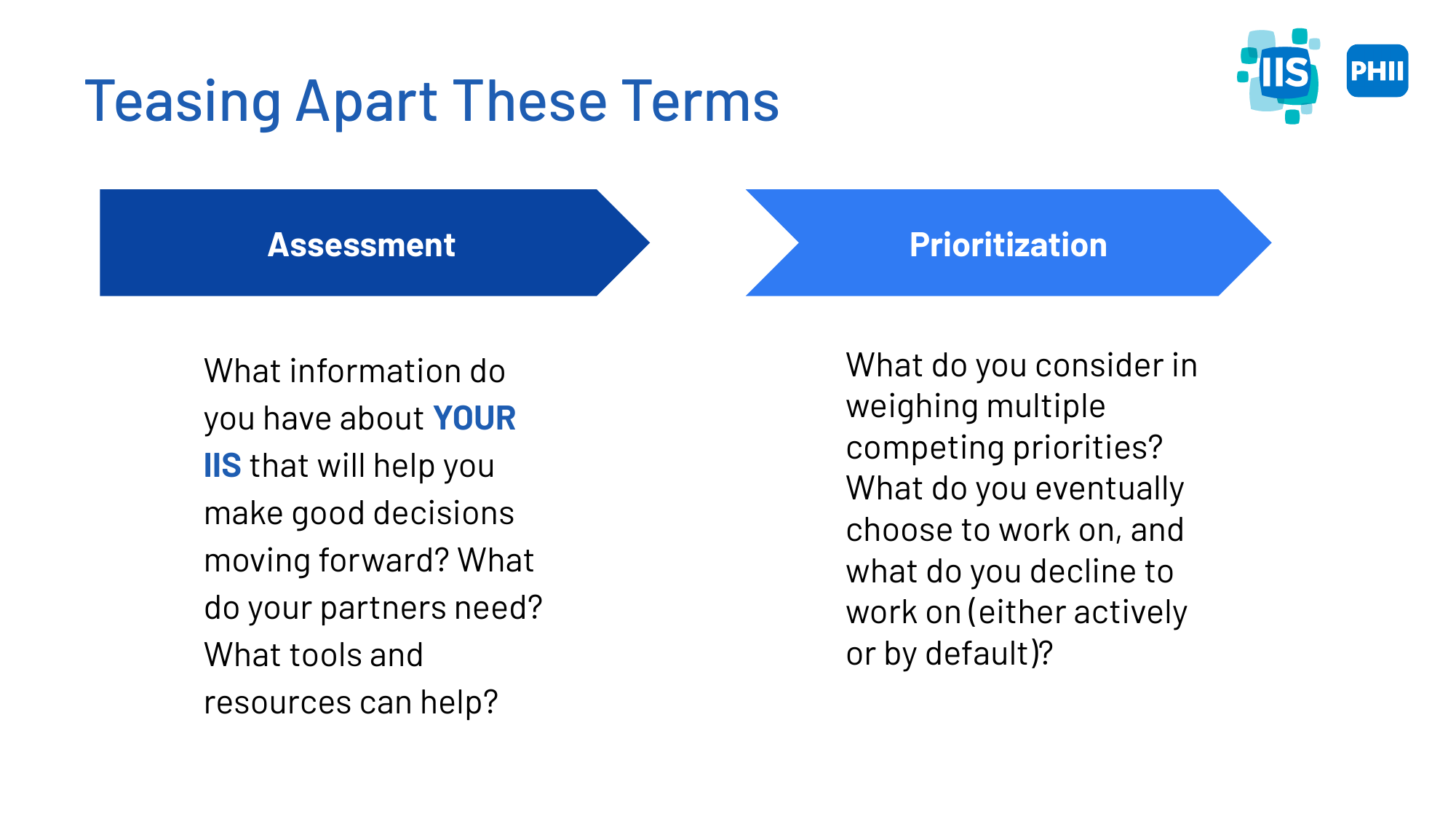

# Teasing Apart These Terms
Prioritization
What do you consider in weighing multiple competing priorities? What do you eventually choose to work on, and what do you decline to work on (either actively or by default)?
Assessment
What information do you have about YOUR IIS that will help you make good decisions moving forward? What do your partners need? What tools and resources can help?